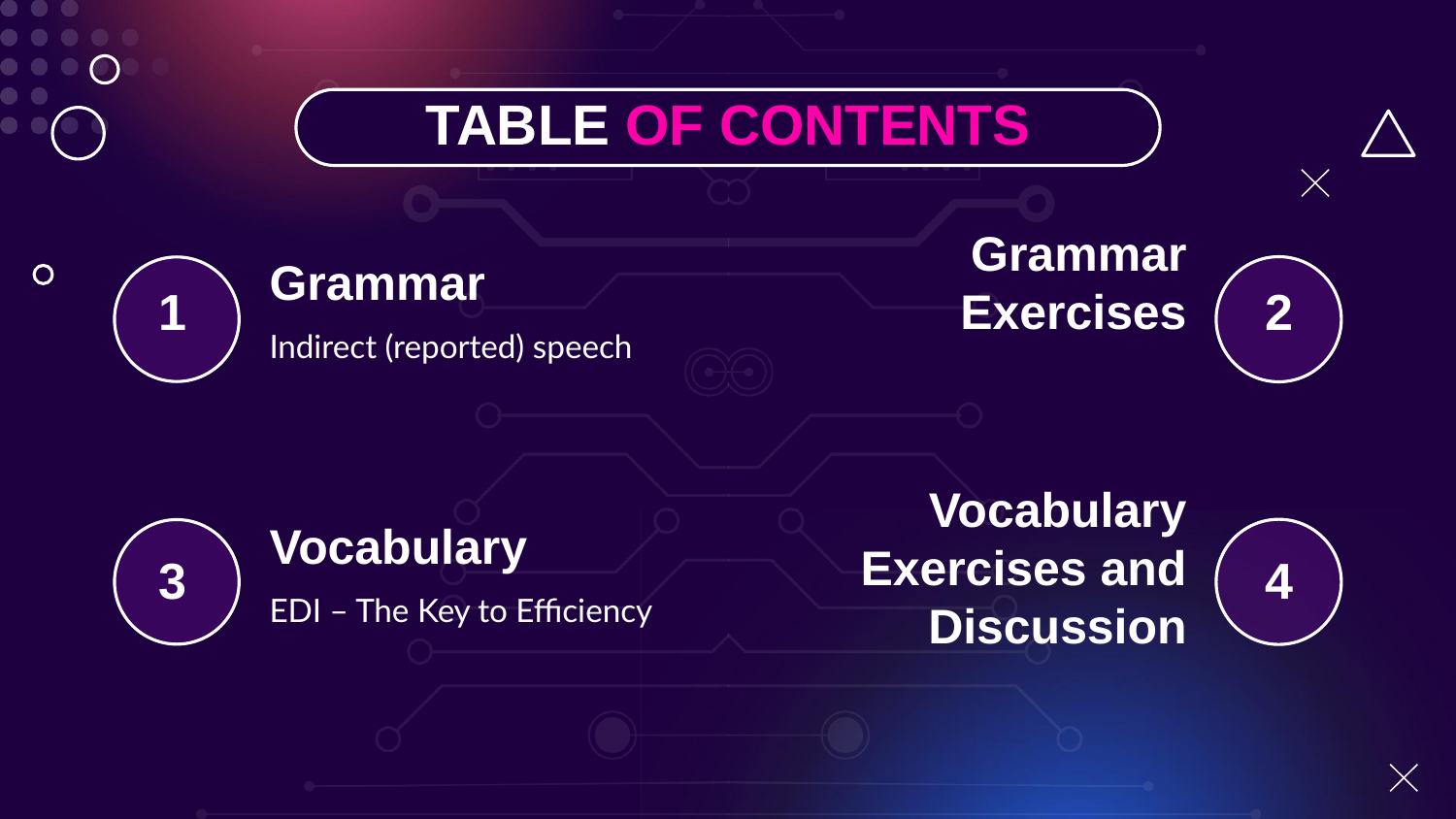

TABLE OF CONTENTS

Grammar Exercises
# Grammar

1
2
Indirect (reported) speech
Vocabulary Exercises and Discussion
Vocabulary

4
3
EDI – The Key to Efficiency